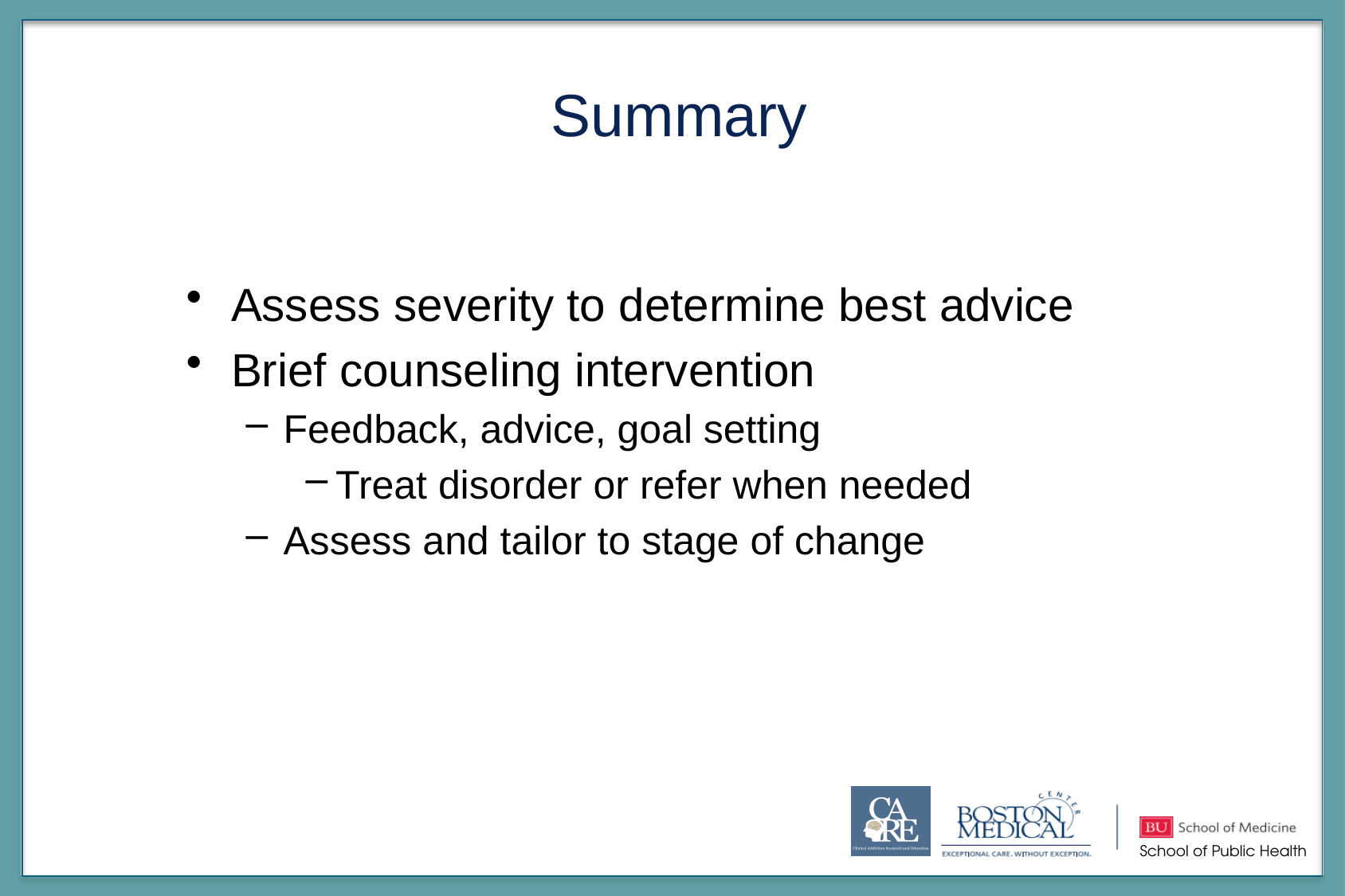

Summary
Assess severity to determine best advice
Brief counseling intervention
Feedback, advice, goal setting
Treat disorder or refer when needed
Assess and tailor to stage of change